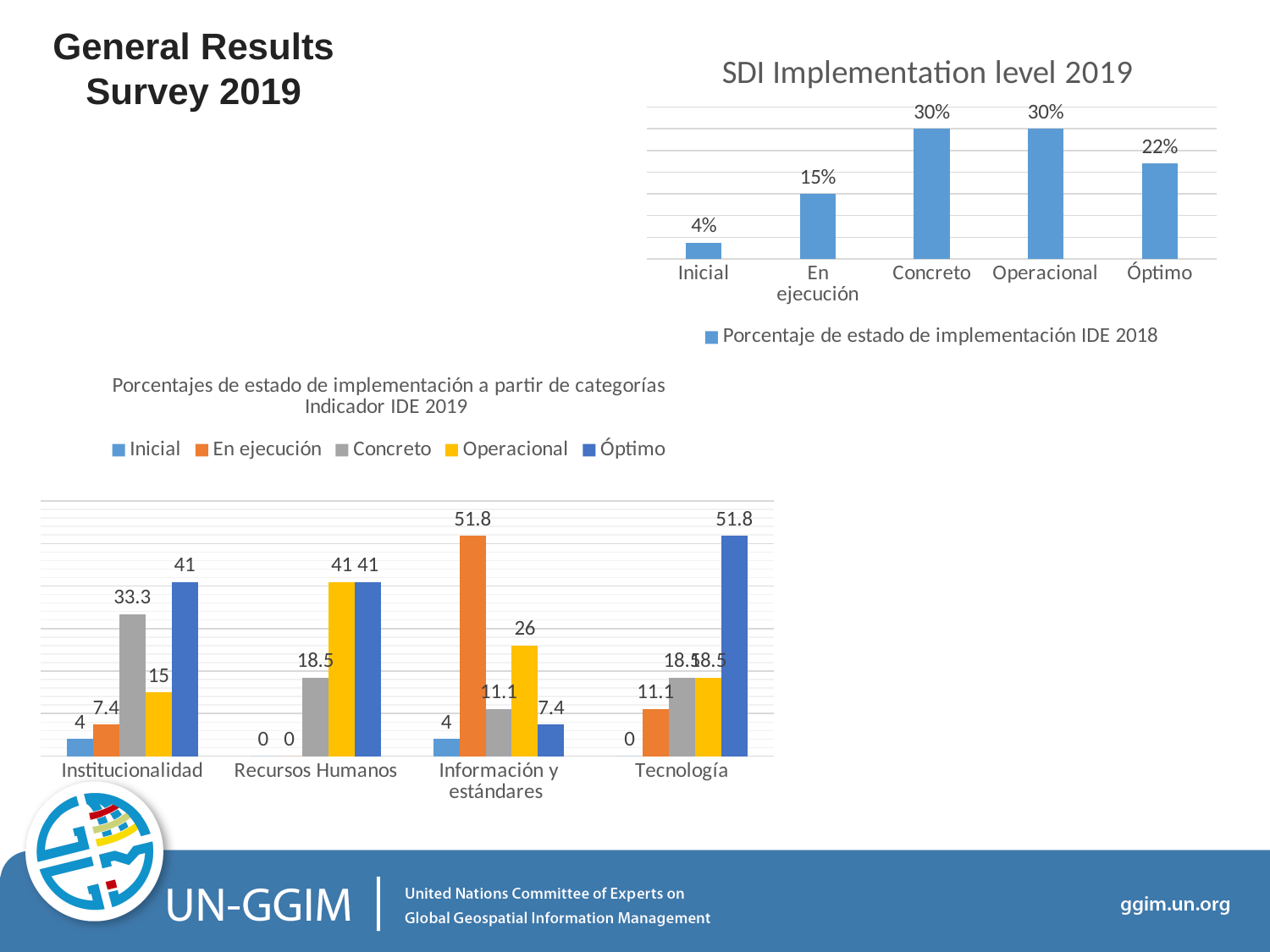

General Results Survey 2019

### Chart: SDI Implementation level 2019

| Category | Porcentaje de estado de implementación IDE 2018 |
|---|---|
| Inicial | 0.037 |
| En ejecución | 0.15000000000000024 |
| Concreto | 0.3000000000000003 |
| Operacional | 0.3000000000000003 |
| Óptimo | 0.22 |

### Chart: Porcentajes de estado de implementación a partir de categorías Indicador IDE 2019

| Category | Inicial | En ejecución | Concreto | Operacional | Óptimo |
|---|---|---|---|---|---|
| Institucionalidad | 4.0 | 7.4 | 33.300000000000004 | 15.0 | 41.0 |
| Recursos Humanos | 0.0 | 0.0 | 18.5 | 41.0 | 41.0 |
| Información y estándares  | 4.0 | 51.8 | 11.1 | 26.0 | 7.4 |
| Tecnología | 0.0 | 11.1 | 18.5 | 18.5 | 51.8 |